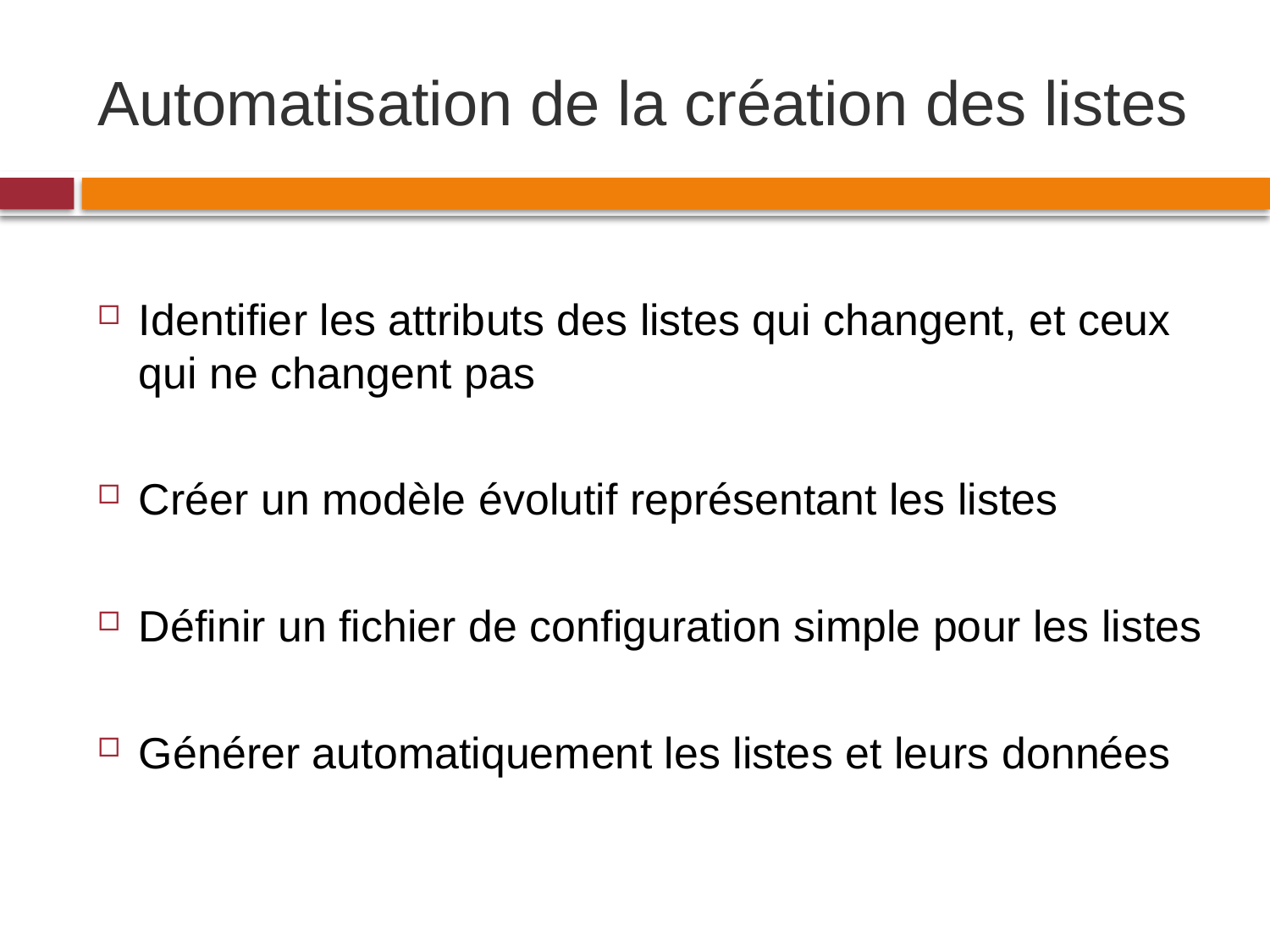

# Automatisation de la création des listes

Identifier les attributs des listes qui changent, et ceux qui ne changent pas

Créer un modèle évolutif représentant les listes

Définir un fichier de configuration simple pour les listes

Générer automatiquement les listes et leurs données